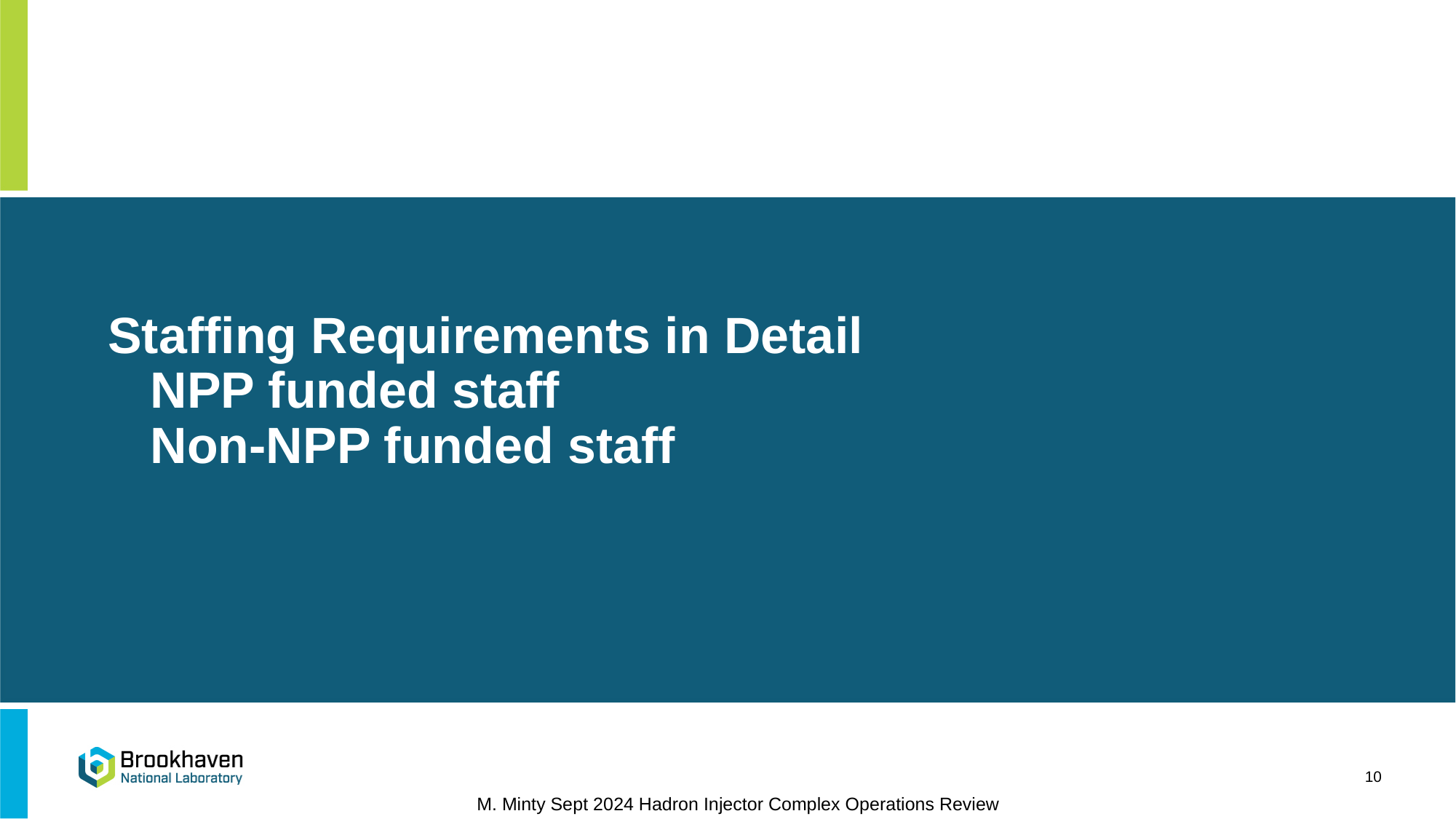

# Staffing Requirements in Detail NPP funded staff Non-NPP funded staff
10
M. Minty Sept 2024 Hadron Injector Complex Operations Review